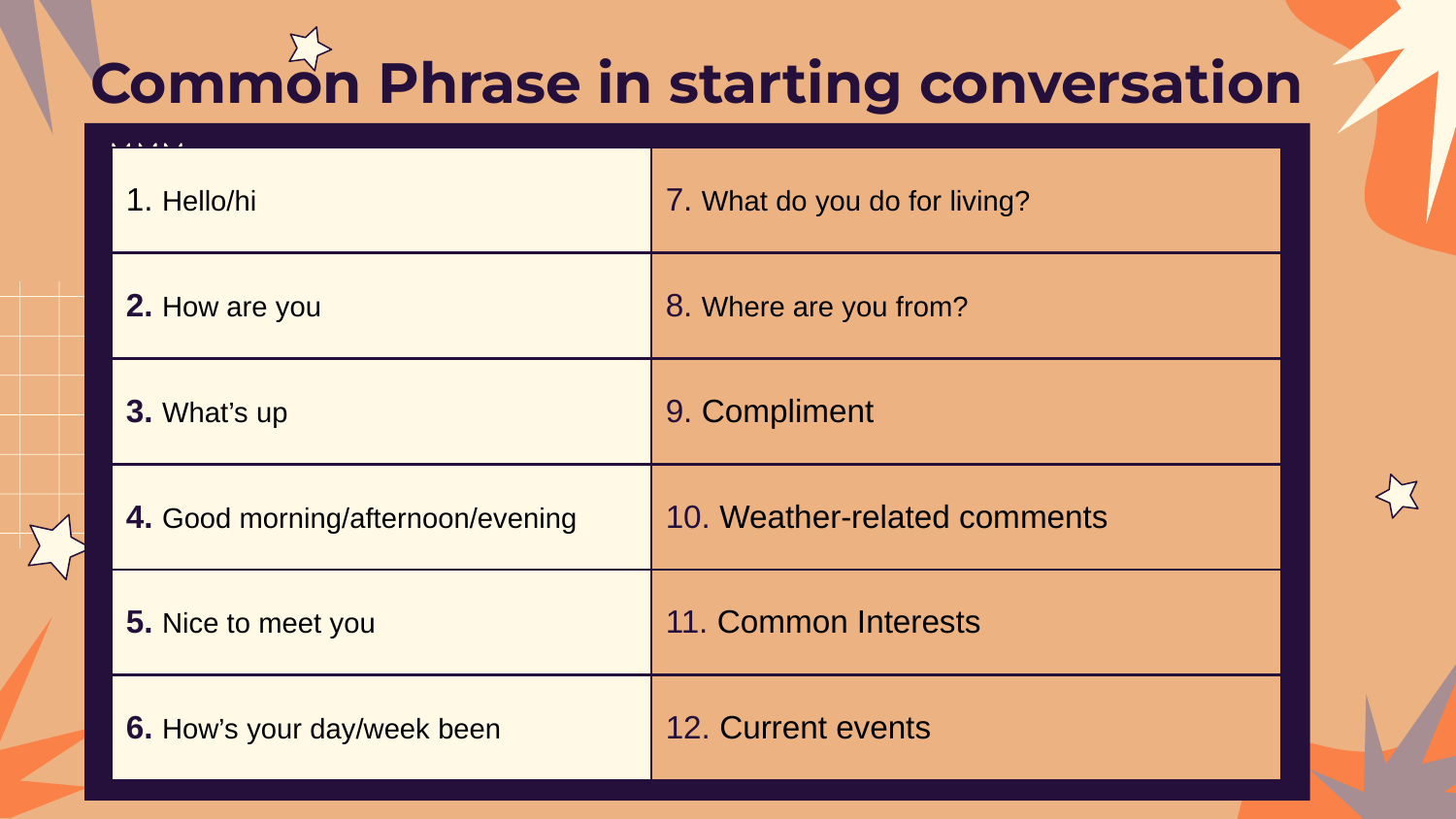

# Common Phrase in starting conversation

| 1. Hello/hi | 7. What do you do for living? |
| --- | --- |
| 2. How are you | 8. Where are you from? |
| 3. What’s up | 9. Compliment |
| 4. Good morning/afternoon/evening | 10. Weather-related comments |
| 5. Nice to meet you | 11. Common Interests |
| 6. How’s your day/week been | 12. Current events |